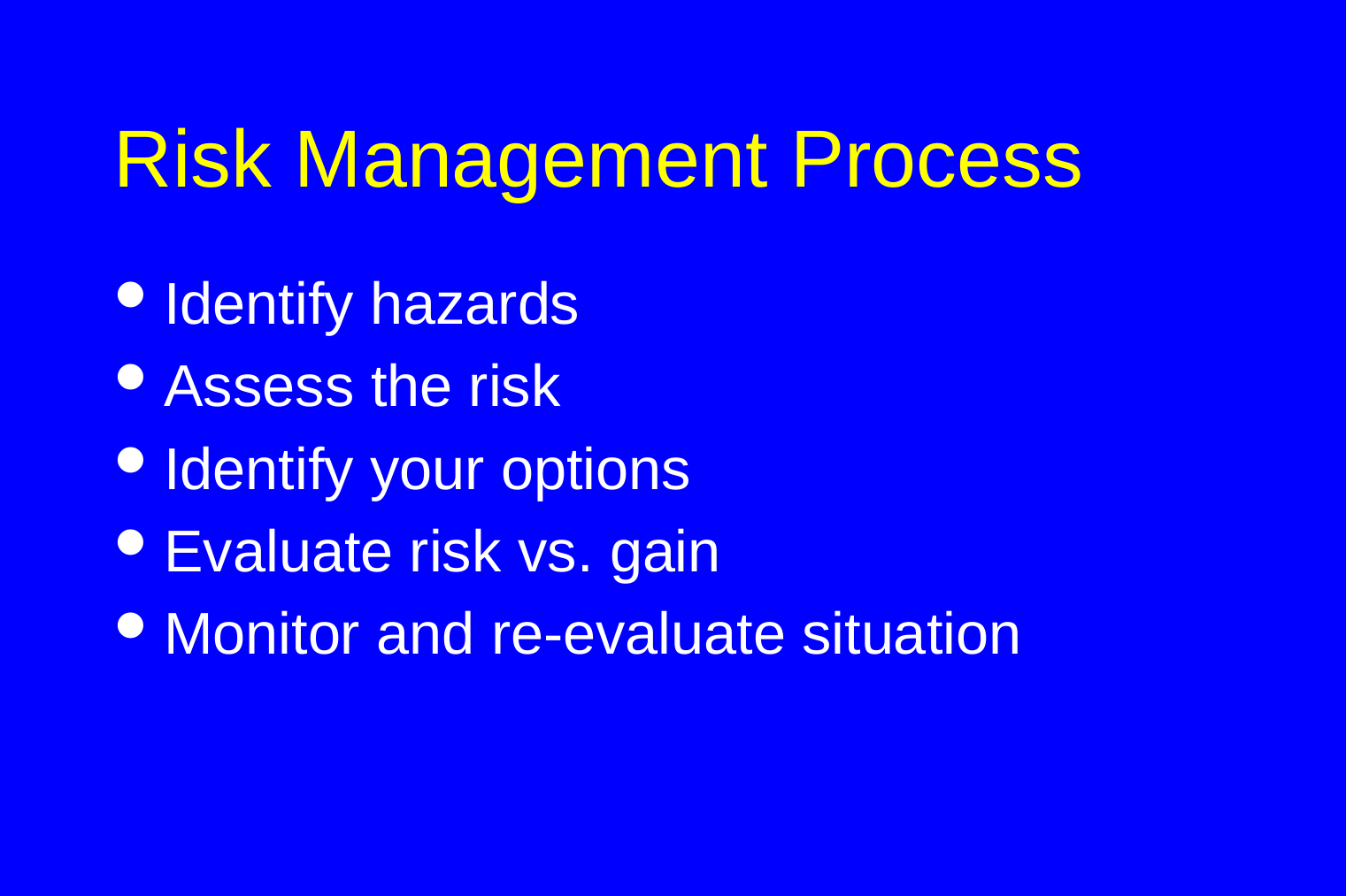

# Risk Management Process
Identify hazards
Assess the risk
Identify your options
Evaluate risk vs. gain
Monitor and re-evaluate situation